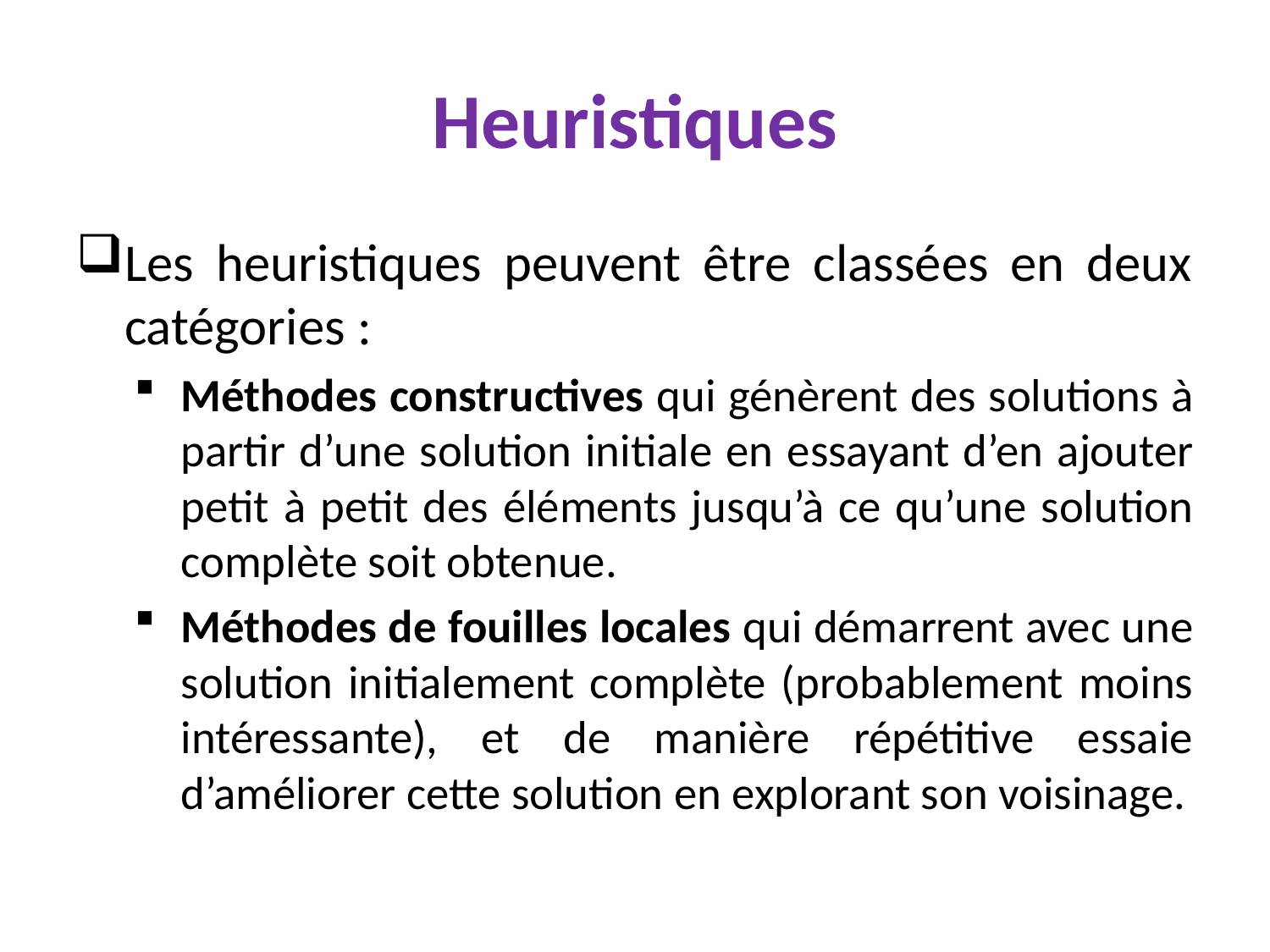

# Heuristiques
Les heuristiques peuvent être classées en deux catégories :
Méthodes constructives qui génèrent des solutions à partir d’une solution initiale en essayant d’en ajouter petit à petit des éléments jusqu’à ce qu’une solution complète soit obtenue.
Méthodes de fouilles locales qui démarrent avec une solution initialement complète (probablement moins intéressante), et de manière répétitive essaie d’améliorer cette solution en explorant son voisinage.